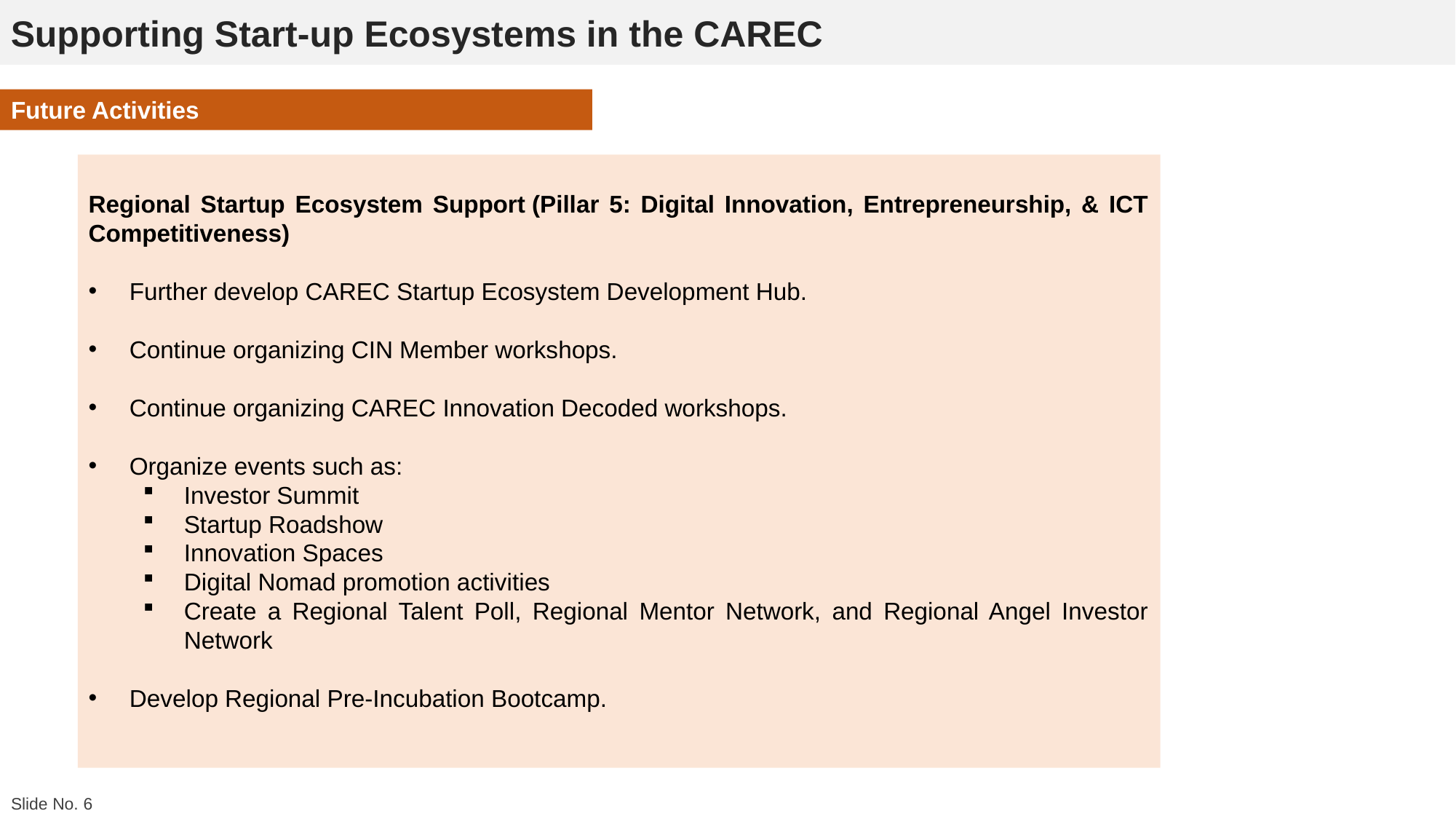

Supporting Start-up Ecosystems in the CAREC
Future Activities

Regional Startup Ecosystem Support (Pillar 5: Digital Innovation, Entrepreneurship, & ICT Competitiveness)

Further develop CAREC Startup Ecosystem Development Hub.

Continue organizing CIN Member workshops.

Continue organizing CAREC Innovation Decoded workshops.

Organize events such as:
Investor Summit
Startup Roadshow
Innovation Spaces
Digital Nomad promotion activities
Create a Regional Talent Poll, Regional Mentor Network, and Regional Angel Investor Network

Develop Regional Pre-Incubation Bootcamp.
Slide No. 6